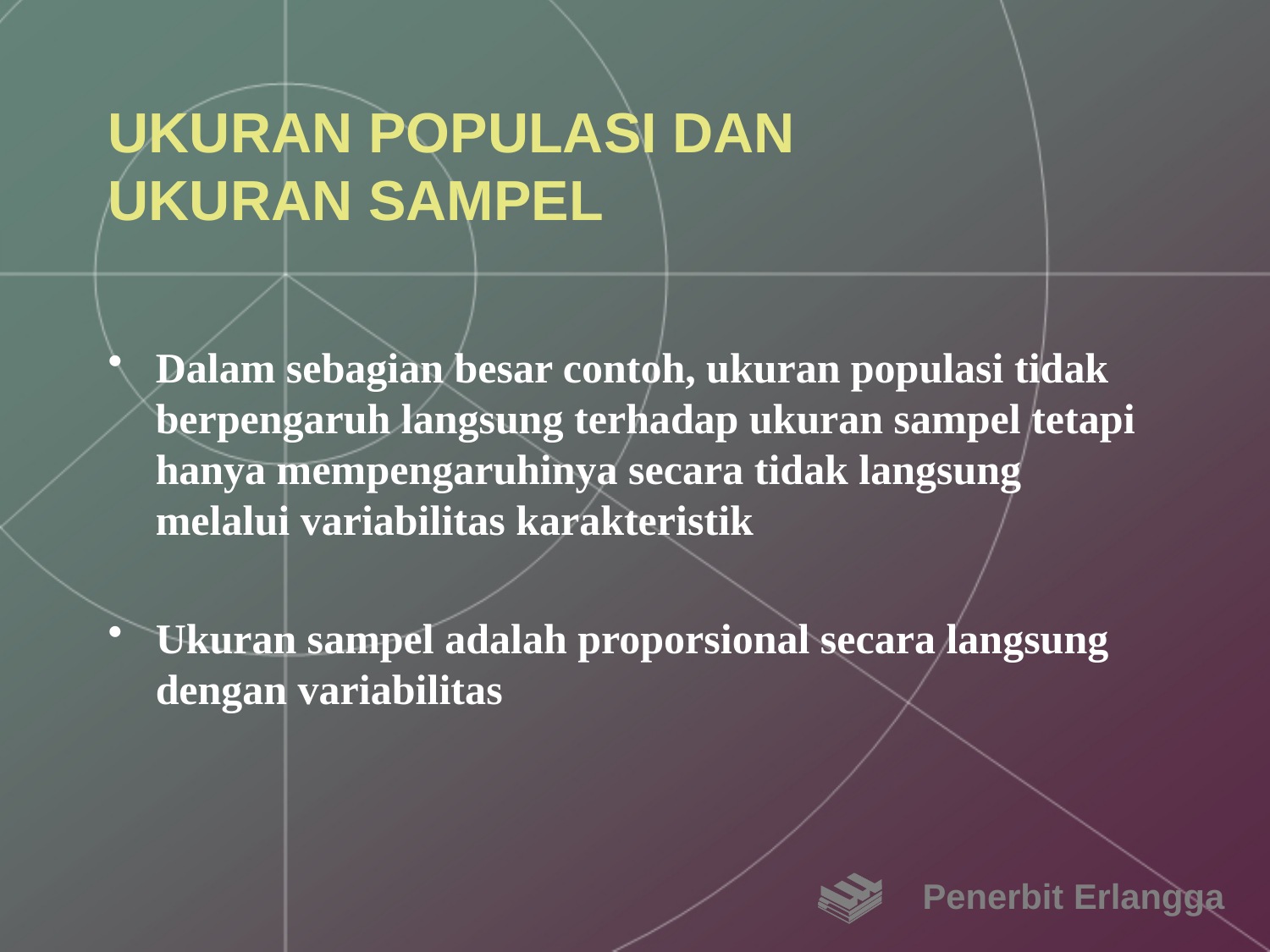

# UKURAN POPULASI DAN UKURAN SAMPEL

Dalam sebagian besar contoh, ukuran populasi tidak berpengaruh langsung terhadap ukuran sampel tetapi hanya mempengaruhinya secara tidak langsung melalui variabilitas karakteristik

Ukuran sampel adalah proporsional secara langsung dengan variabilitas
Penerbit Erlangga